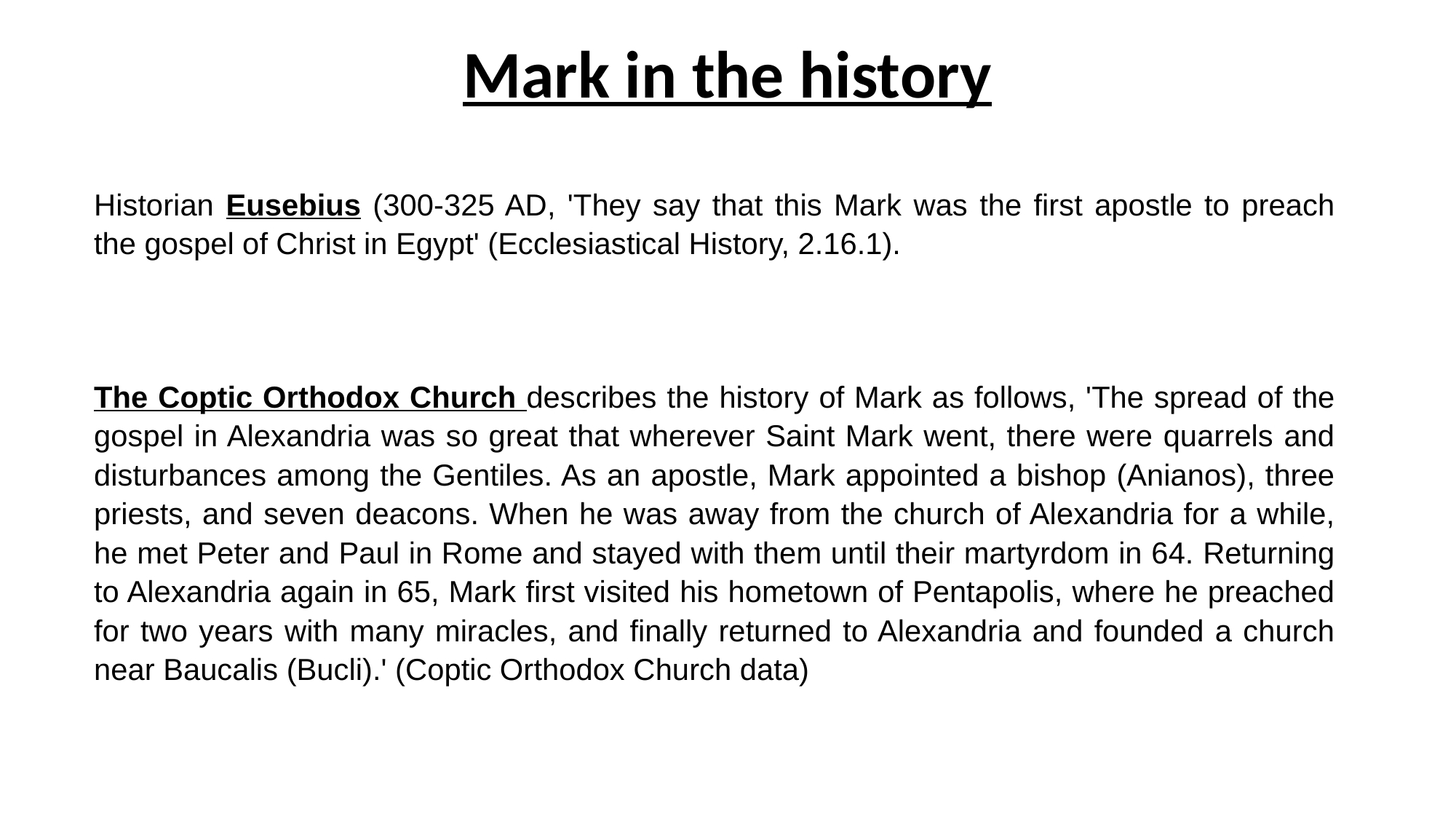

# Mark in the history
Historian Eusebius (300-325 AD, 'They say that this Mark was the first apostle to preach the gospel of Christ in Egypt' (Ecclesiastical History, 2.16.1).

The Coptic Orthodox Church describes the history of Mark as follows, 'The spread of the gospel in Alexandria was so great that wherever Saint Mark went, there were quarrels and disturbances among the Gentiles. As an apostle, Mark appointed a bishop (Anianos), three priests, and seven deacons. When he was away from the church of Alexandria for a while, he met Peter and Paul in Rome and stayed with them until their martyrdom in 64. Returning to Alexandria again in 65, Mark first visited his hometown of Pentapolis, where he preached for two years with many miracles, and finally returned to Alexandria and founded a church near Baucalis (Bucli).' (Coptic Orthodox Church data)